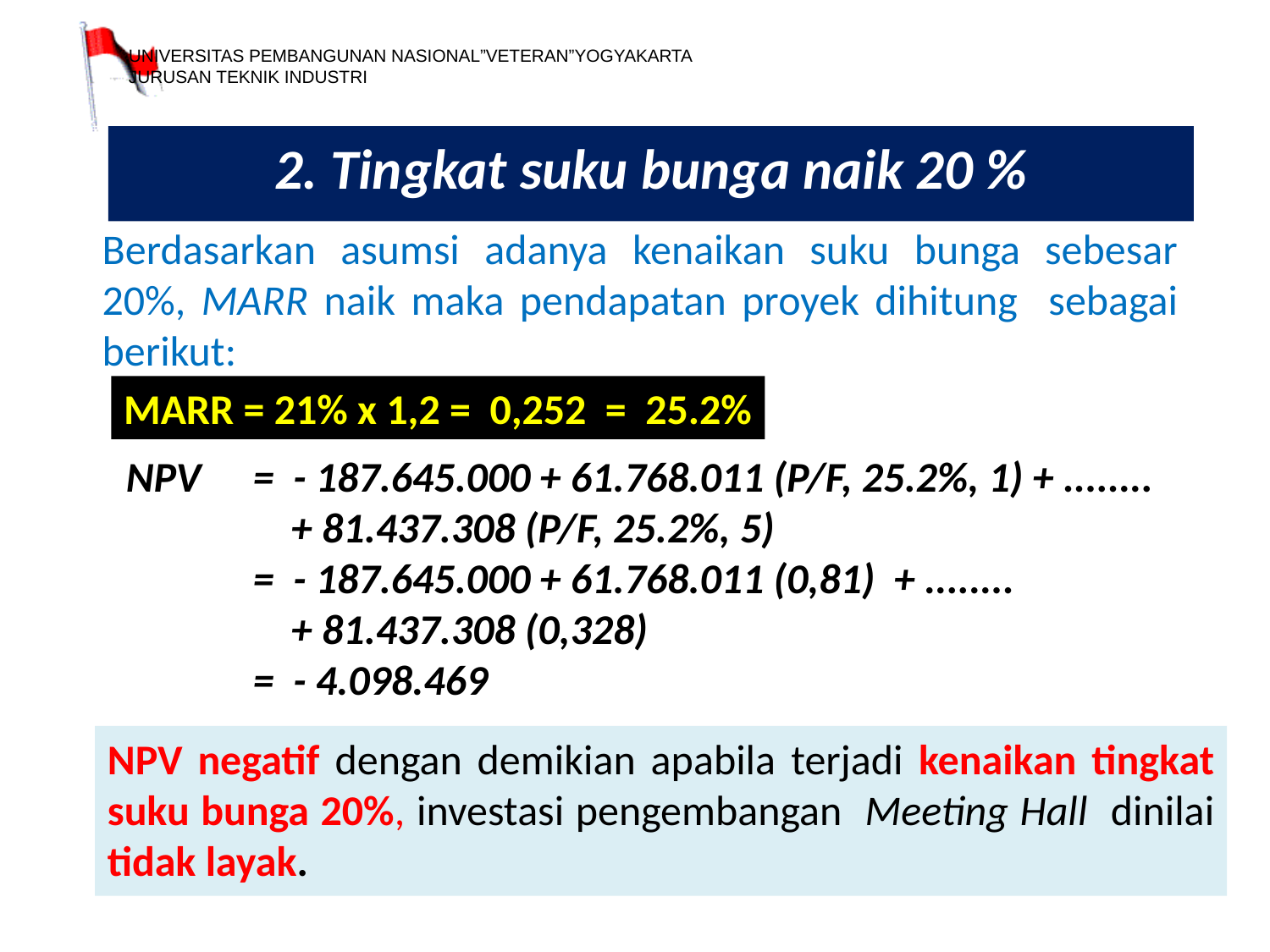

2. Tingkat suku bunga naik 20 %
Berdasarkan asumsi adanya kenaikan suku bunga sebesar 20%, MARR naik maka pendapatan proyek dihitung  sebagai berikut:
MARR = 21% x 1,2 =  0,252  =  25.2%
NPV  	=  - 187.645.000 + 61.768.011 (P/F, 25.2%, 1) + ........
	    + 81.437.308 (P/F, 25.2%, 5)
 	=  - 187.645.000 + 61.768.011 (0,81)  + ........
	    + 81.437.308 (0,328)
	=  - 4.098.469
NPV negatif dengan demikian apabila terjadi kenaikan tingkat suku bunga 20%, investasi pengembangan  Meeting Hall  dinilai tidak layak.